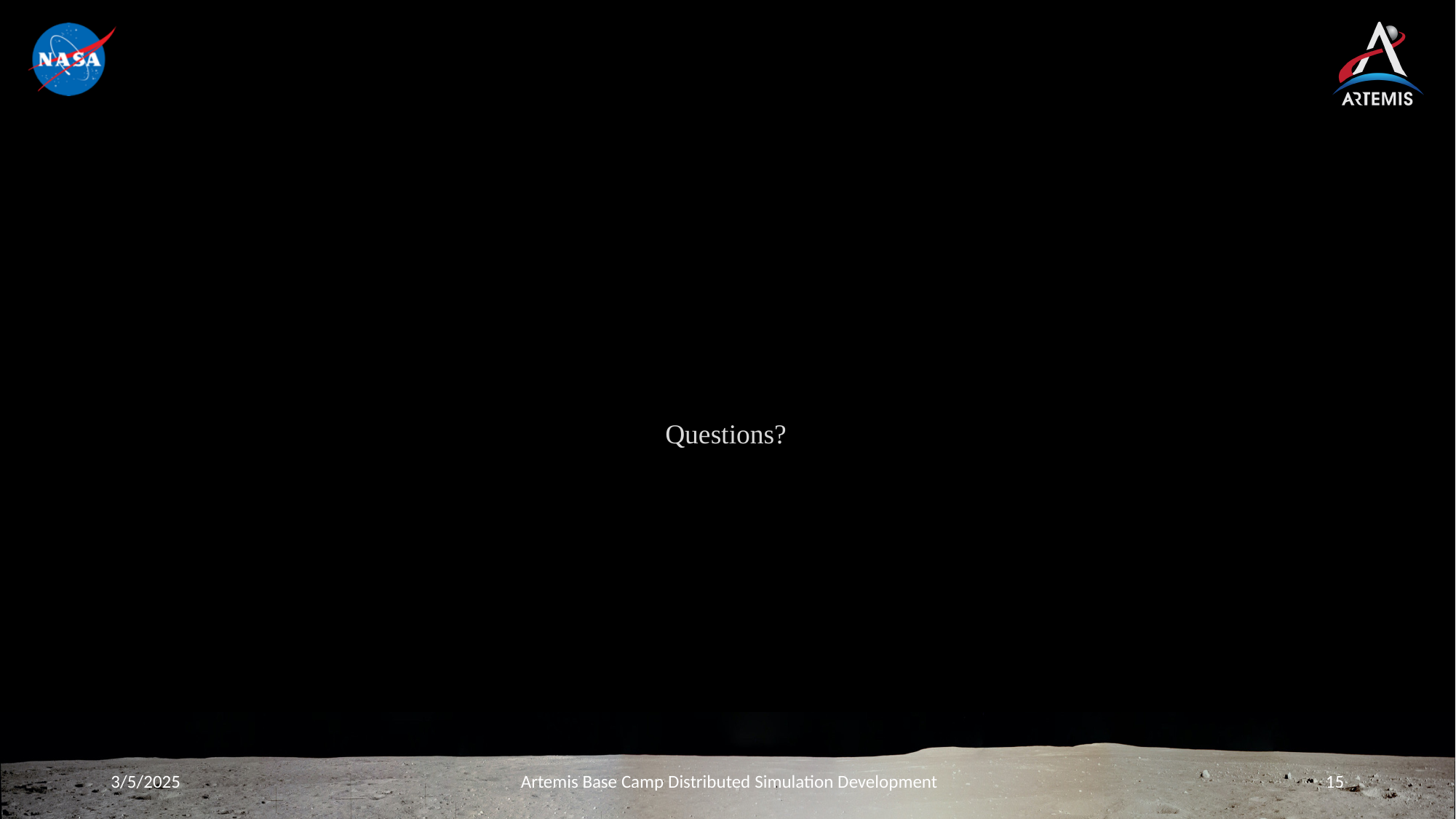

#
Questions?
Artemis Base Camp Distributed Simulation Development
3/5/2025
15